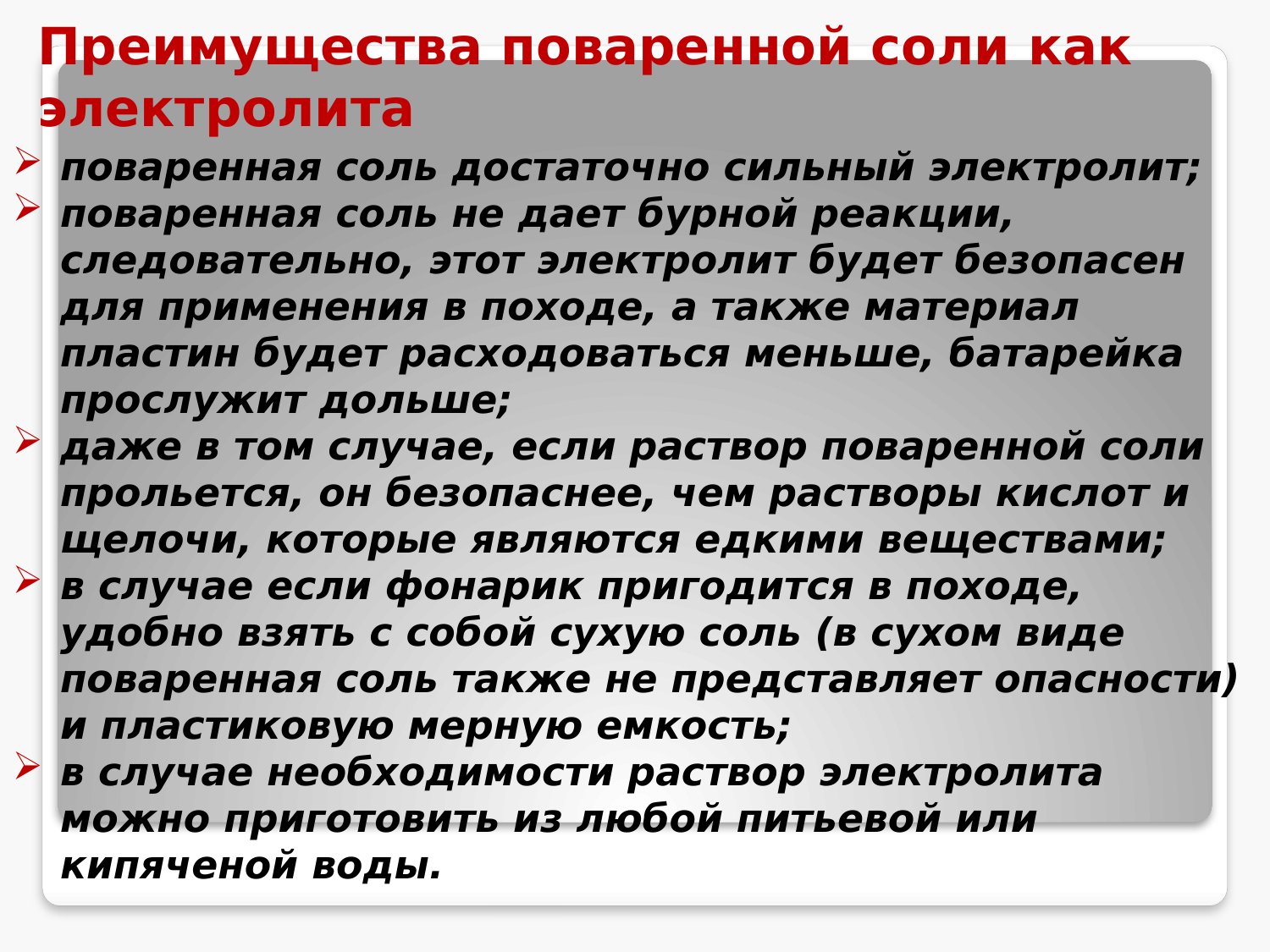

# Преимущества поваренной соли как электролита
поваренная соль достаточно сильный электролит;
поваренная соль не дает бурной реакции, следовательно, этот электролит будет безопасен для применения в походе, а также материал пластин будет расходоваться меньше, батарейка прослужит дольше;
даже в том случае, если раствор поваренной соли прольется, он безопаснее, чем растворы кислот и щелочи, которые являются едкими веществами;
в случае если фонарик пригодится в походе, удобно взять с собой сухую соль (в сухом виде поваренная соль также не представляет опасности) и пластиковую мерную емкость;
в случае необходимости раствор электролита можно приготовить из любой питьевой или кипяченой воды.